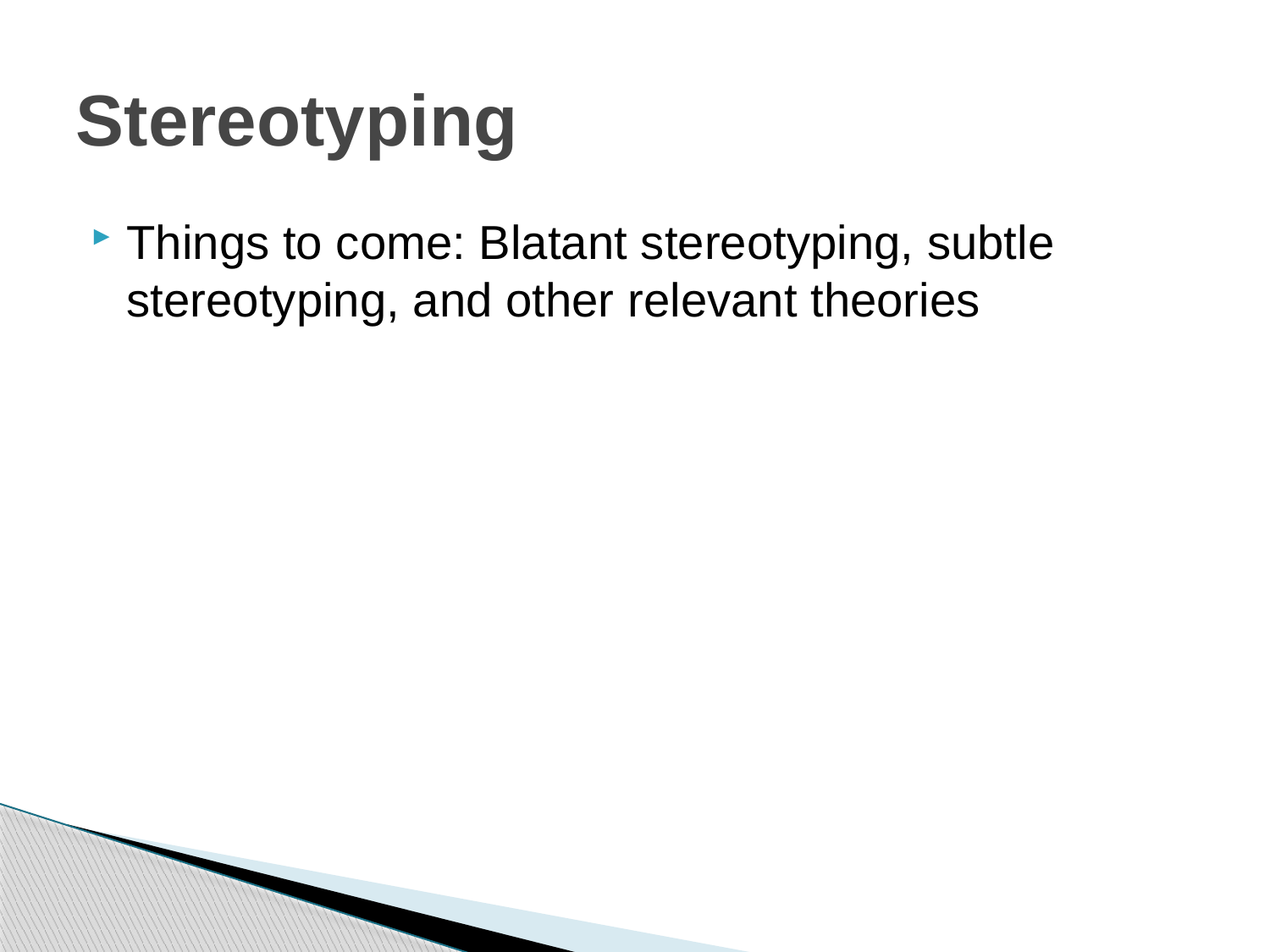

# Stereotyping
Things to come: Blatant stereotyping, subtle stereotyping, and other relevant theories